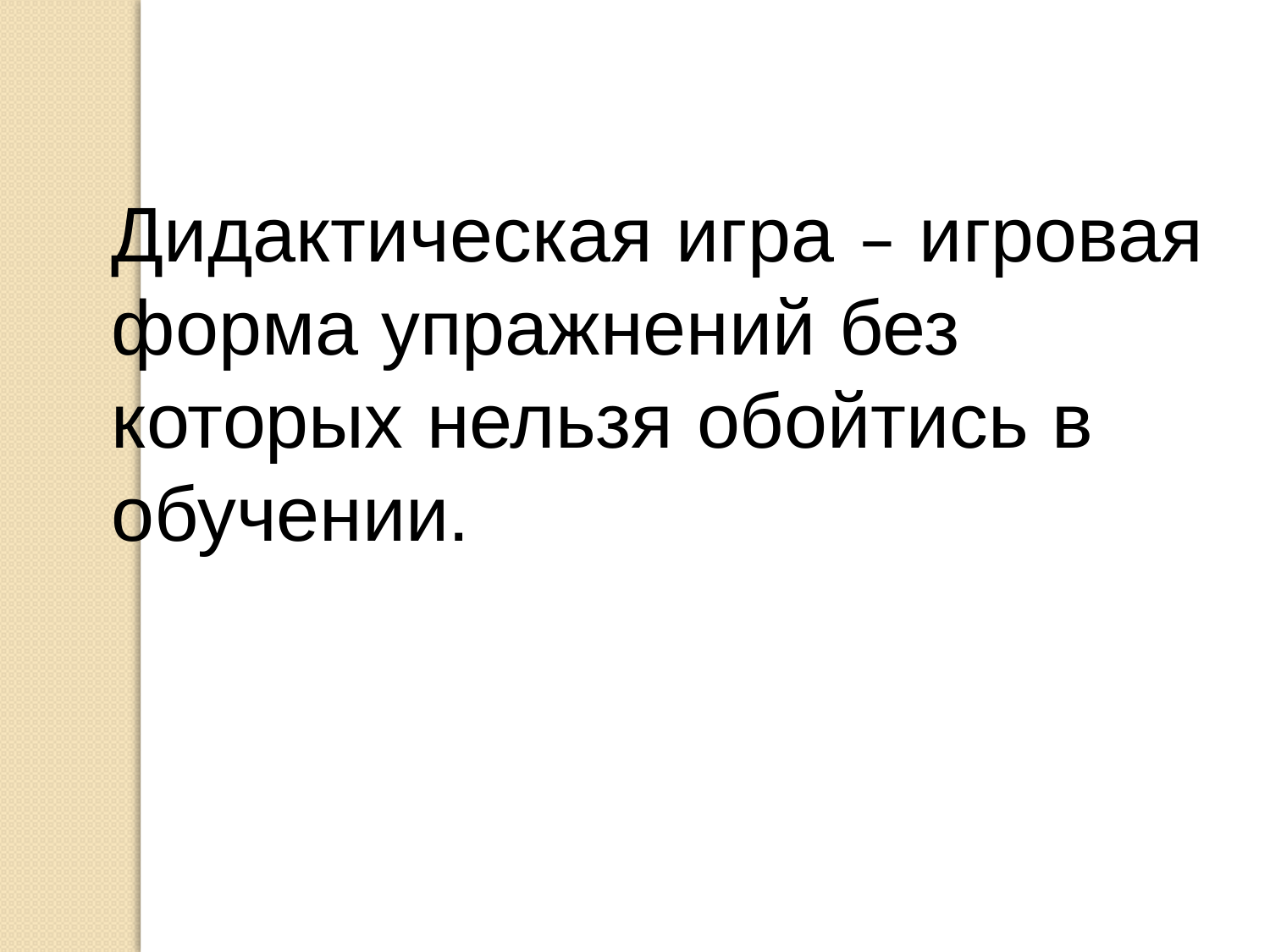

Дидактическая игра – игровая форма упражнений без которых нельзя обойтись в обучении.